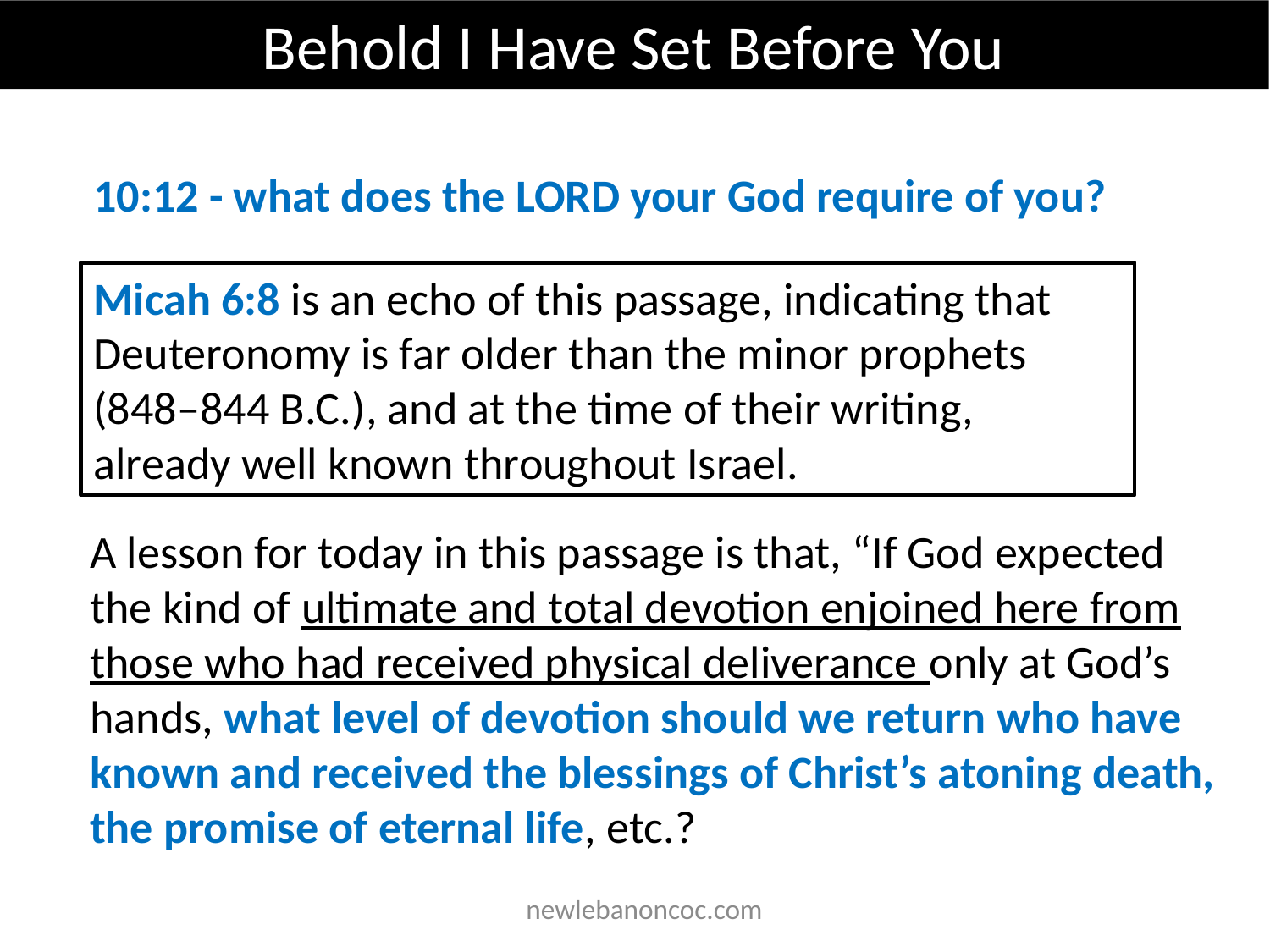

Behold I Have Set Before You
10:12 - what does the LORD your God require of you?
Micah 6:8 is an echo of this passage, indicating that Deuteronomy is far older than the minor prophets (848–844 B.C.), and at the time of their writing, already well known throughout Israel.
A lesson for today in this passage is that, “If God expected the kind of ultimate and total devotion enjoined here from those who had received physical deliverance only at God’s hands, what level of devotion should we return who have known and received the blessings of Christ’s atoning death, the promise of eternal life, etc.?

   newlebanoncoc.com